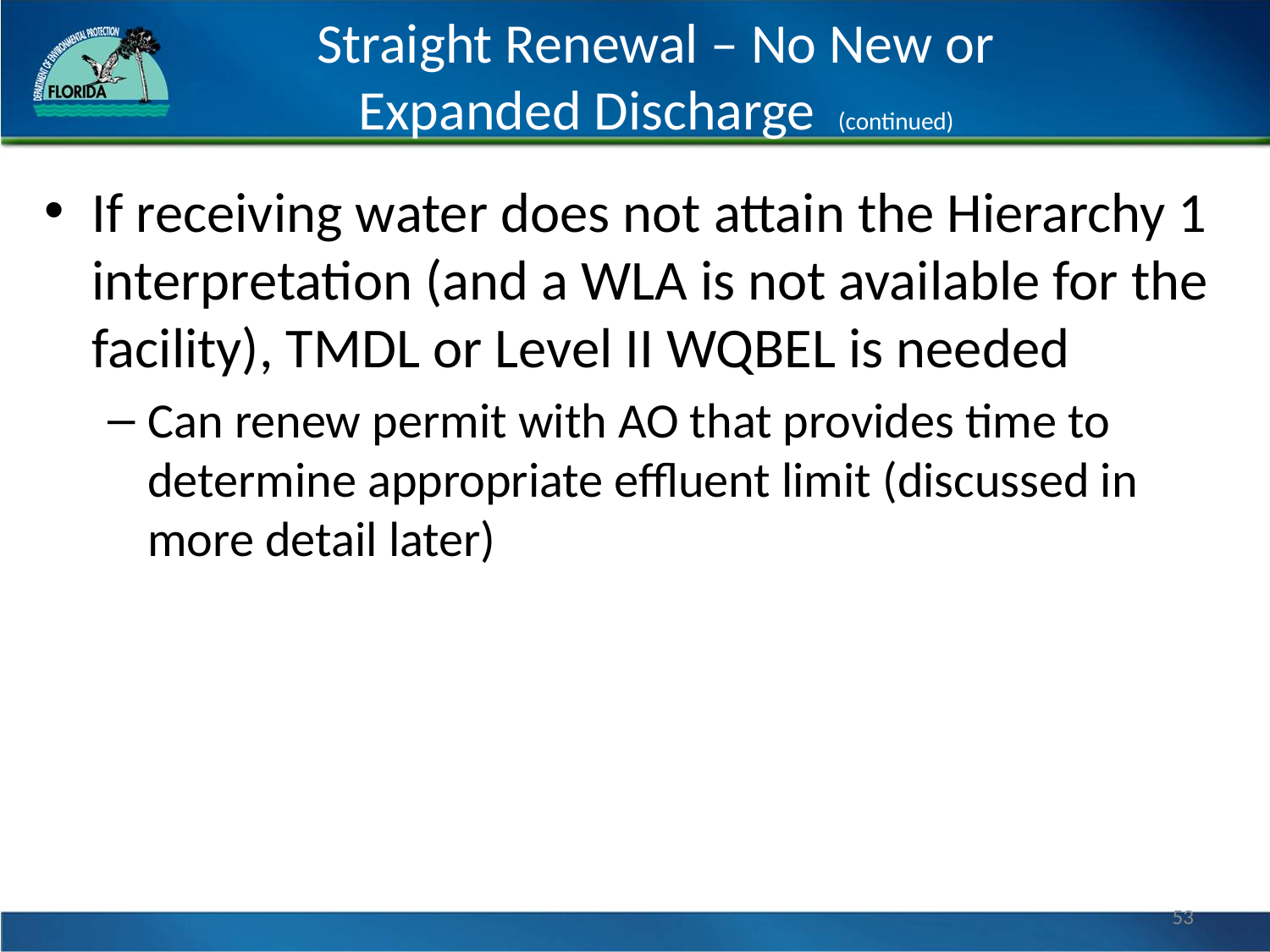

# Straight Renewal – No New or Expanded Discharge  (continued)
If receiving water does not attain the Hierarchy 1 interpretation (and a WLA is not available for the facility), TMDL or Level II WQBEL is needed
Can renew permit with AO that provides time to determine appropriate effluent limit (discussed in more detail later)
53